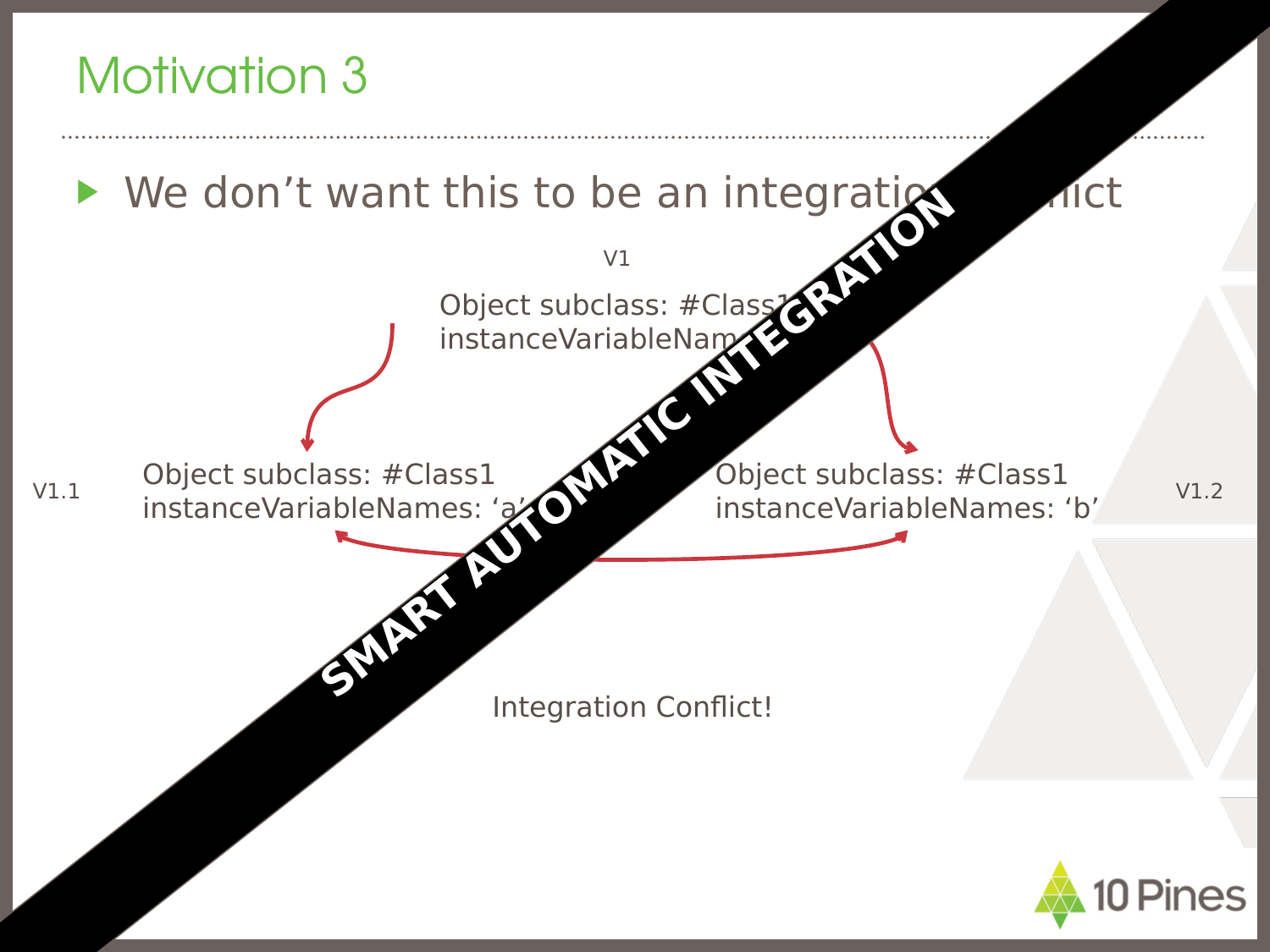

# Motivation 3
We don’t want this to be an integration conflict

V1
Object subclass: #Class1
instanceVariableNames: ‘’
SMART AUTOMATIC INTEGRATION

Object subclass: #Class1
instanceVariableNames: ‘a’
Object subclass: #Class1
instanceVariableNames: ‘b’
V1.1
V1.2
Integration Conflict!